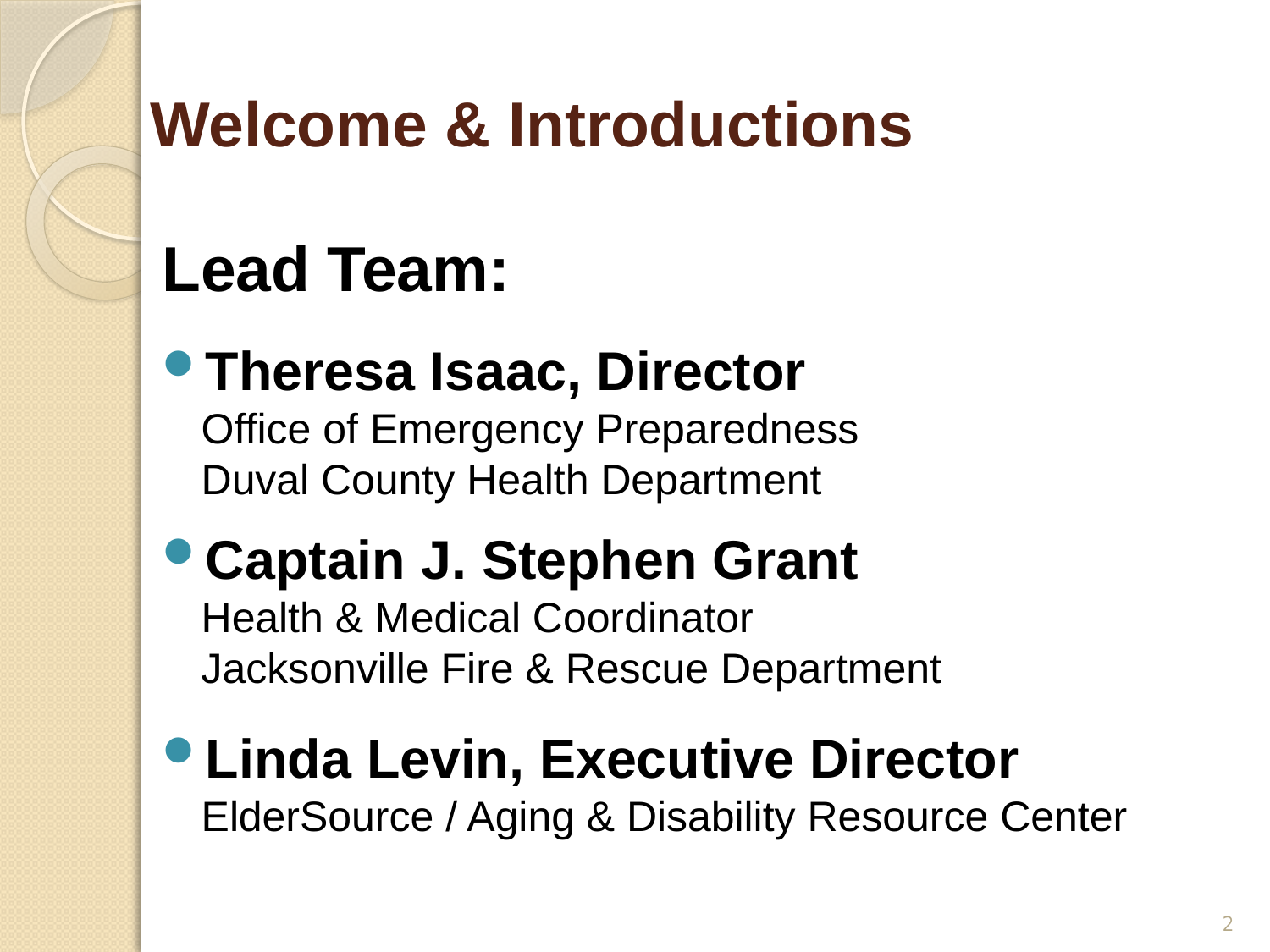

# Welcome & Introductions
Lead Team:
Theresa Isaac, Director
Office of Emergency Preparedness
Duval County Health Department
Captain J. Stephen Grant
Health & Medical Coordinator
Jacksonville Fire & Rescue Department
Linda Levin, Executive Director
ElderSource / Aging & Disability Resource Center
2